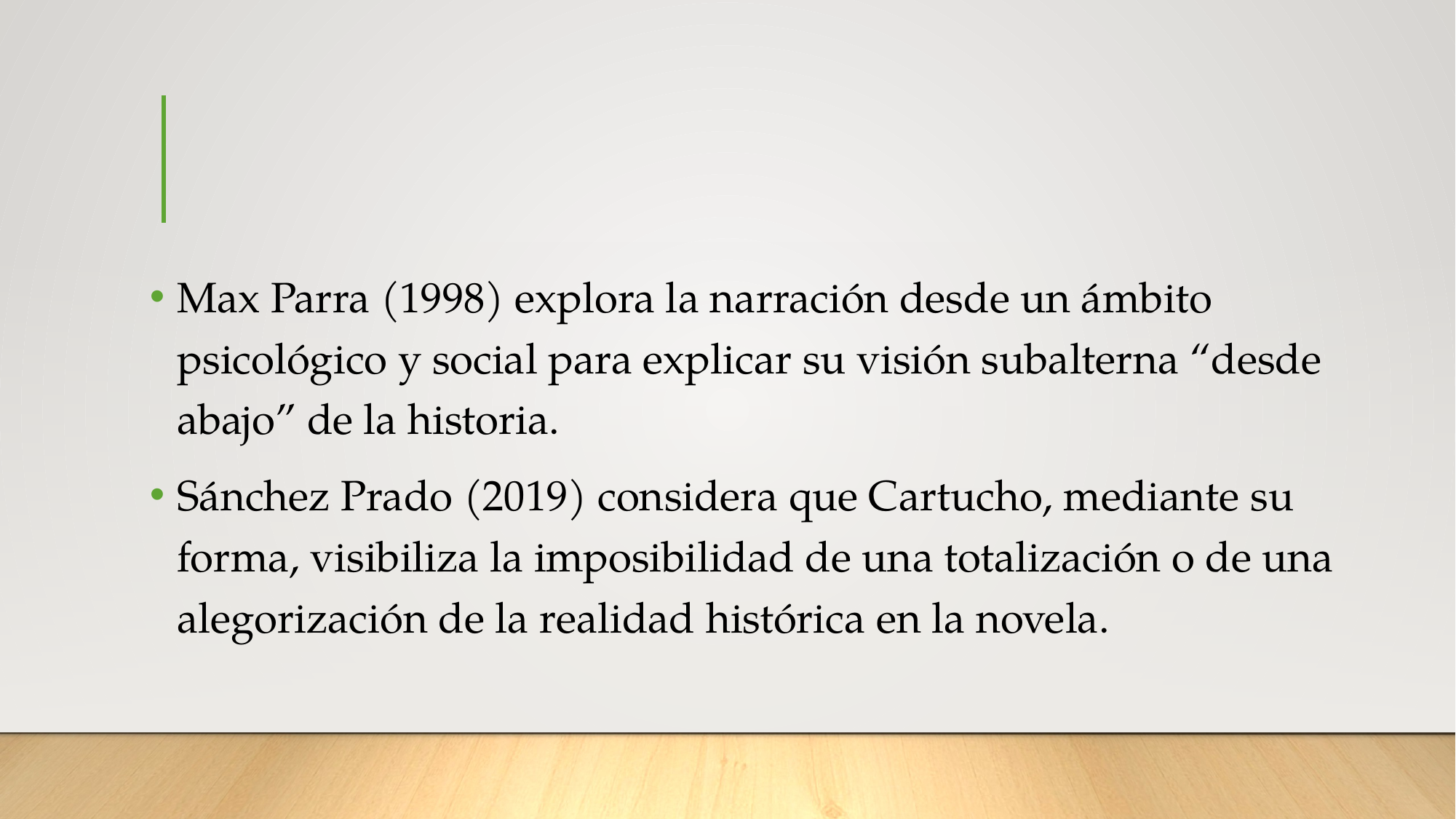

Max Parra (1998) explora la narración desde un ámbito psicológico y social para explicar su visión subalterna “desde abajo” de la historia.
Sánchez Prado (2019) considera que Cartucho, mediante su forma, visibiliza la imposibilidad de una totalización o de una alegorización de la realidad histórica en la novela.